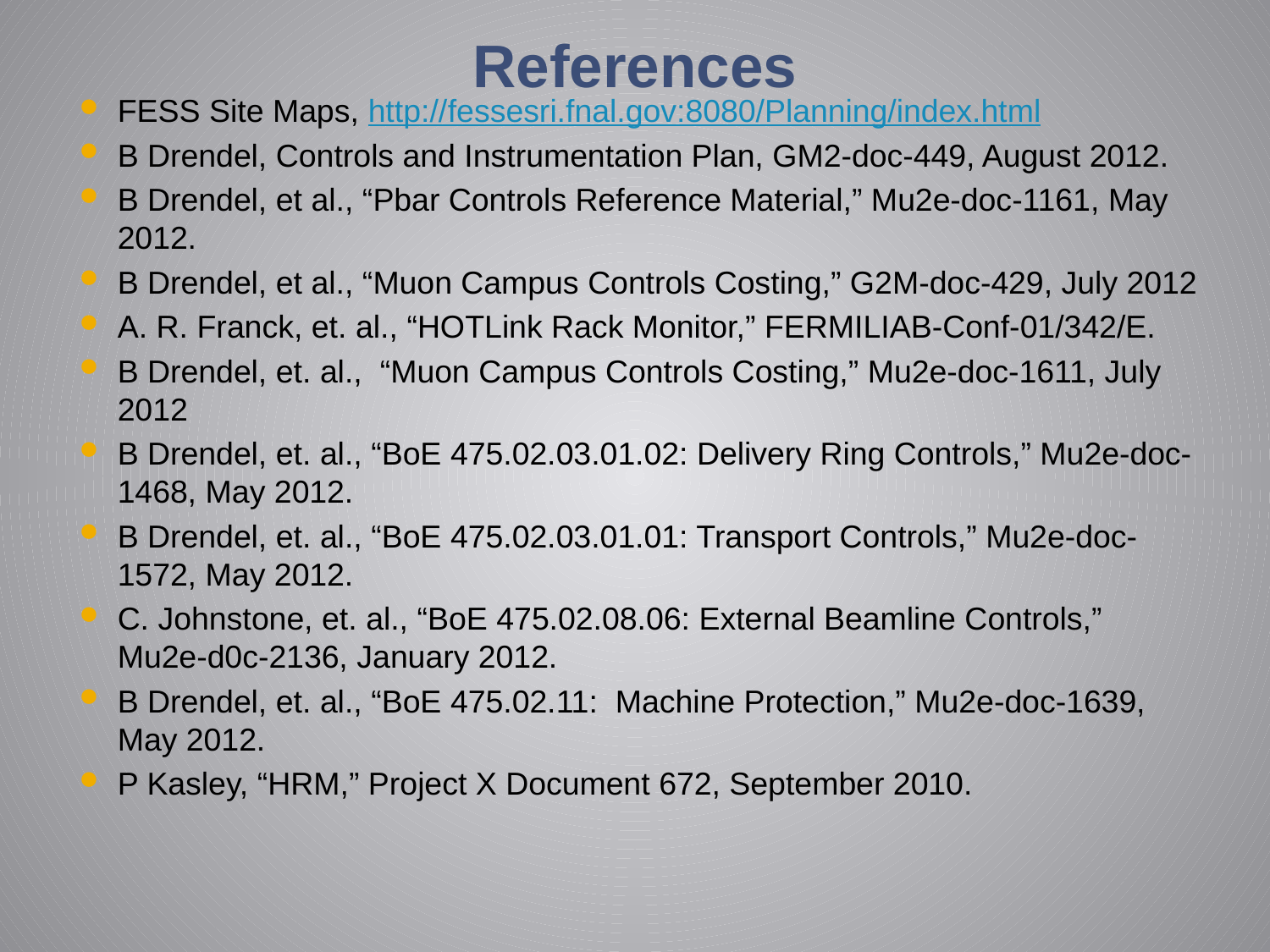

# References
FESS Site Maps, http://fessesri.fnal.gov:8080/Planning/index.html
B Drendel, Controls and Instrumentation Plan, GM2-doc-449, August 2012.
B Drendel, et al., “Pbar Controls Reference Material,” Mu2e-doc-1161, May 2012.
B Drendel, et al., “Muon Campus Controls Costing,” G2M-doc-429, July 2012
A. R. Franck, et. al., “HOTLink Rack Monitor,” FERMILIAB-Conf-01/342/E.
B Drendel, et. al.,  “Muon Campus Controls Costing,” Mu2e-doc-1611, July 2012
B Drendel, et. al., “BoE 475.02.03.01.02: Delivery Ring Controls,” Mu2e-doc-1468, May 2012.
B Drendel, et. al., “BoE 475.02.03.01.01: Transport Controls,” Mu2e-doc-1572, May 2012.
C. Johnstone, et. al., “BoE 475.02.08.06: External Beamline Controls,” Mu2e-d0c-2136, January 2012.
B Drendel, et. al., “BoE 475.02.11:  Machine Protection,” Mu2e-doc-1639, May 2012.
P Kasley, “HRM,” Project X Document 672, September 2010.